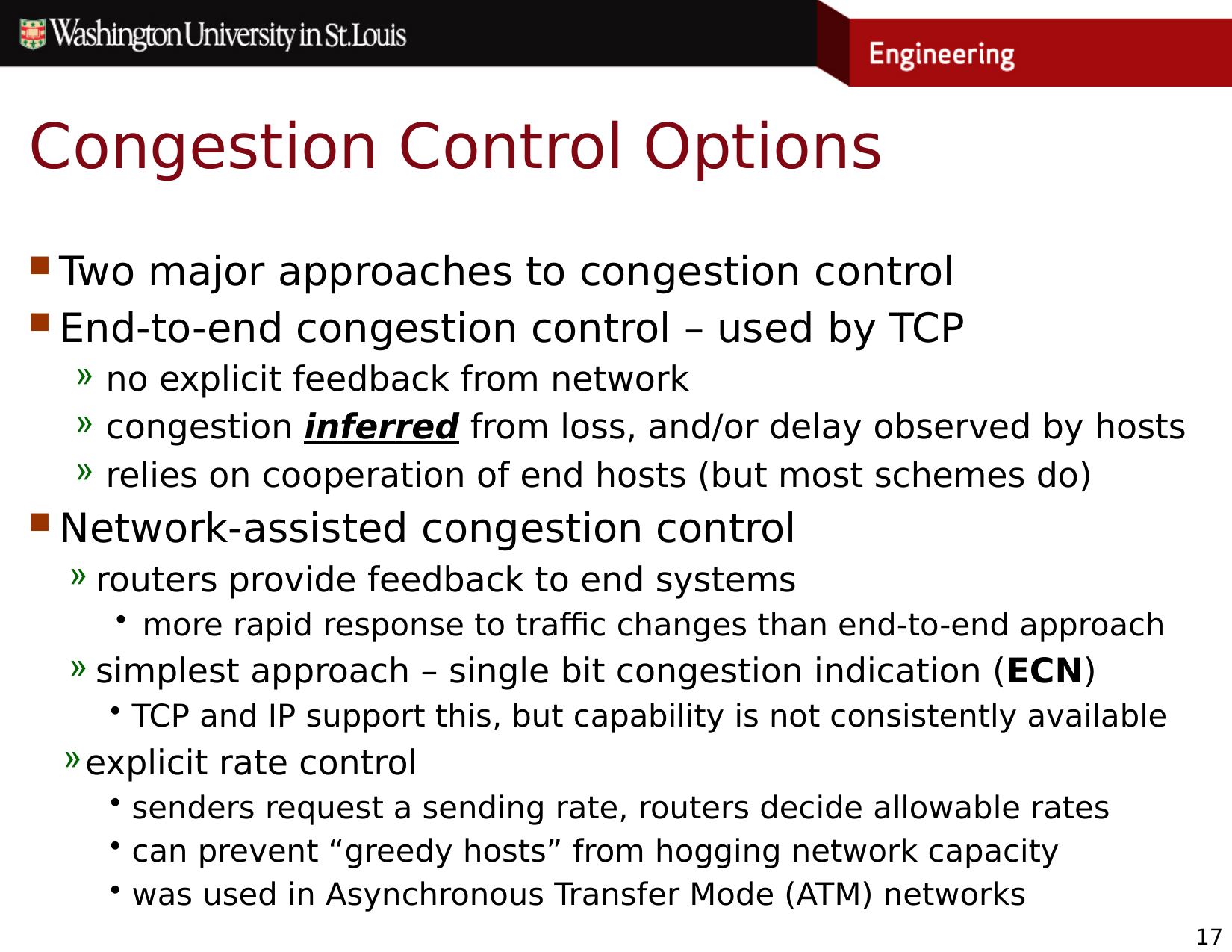

# Congestion Control Options
Two major approaches to congestion control
End-to-end congestion control – used by TCP
no explicit feedback from network
congestion inferred from loss, and/or delay observed by hosts
relies on cooperation of end hosts (but most schemes do)
Network-assisted congestion control
routers provide feedback to end systems
more rapid response to traffic changes than end-to-end approach
simplest approach – single bit congestion indication (ECN)
TCP and IP support this, but capability is not consistently available
explicit rate control
senders request a sending rate, routers decide allowable rates
can prevent “greedy hosts” from hogging network capacity
was used in Asynchronous Transfer Mode (ATM) networks
17